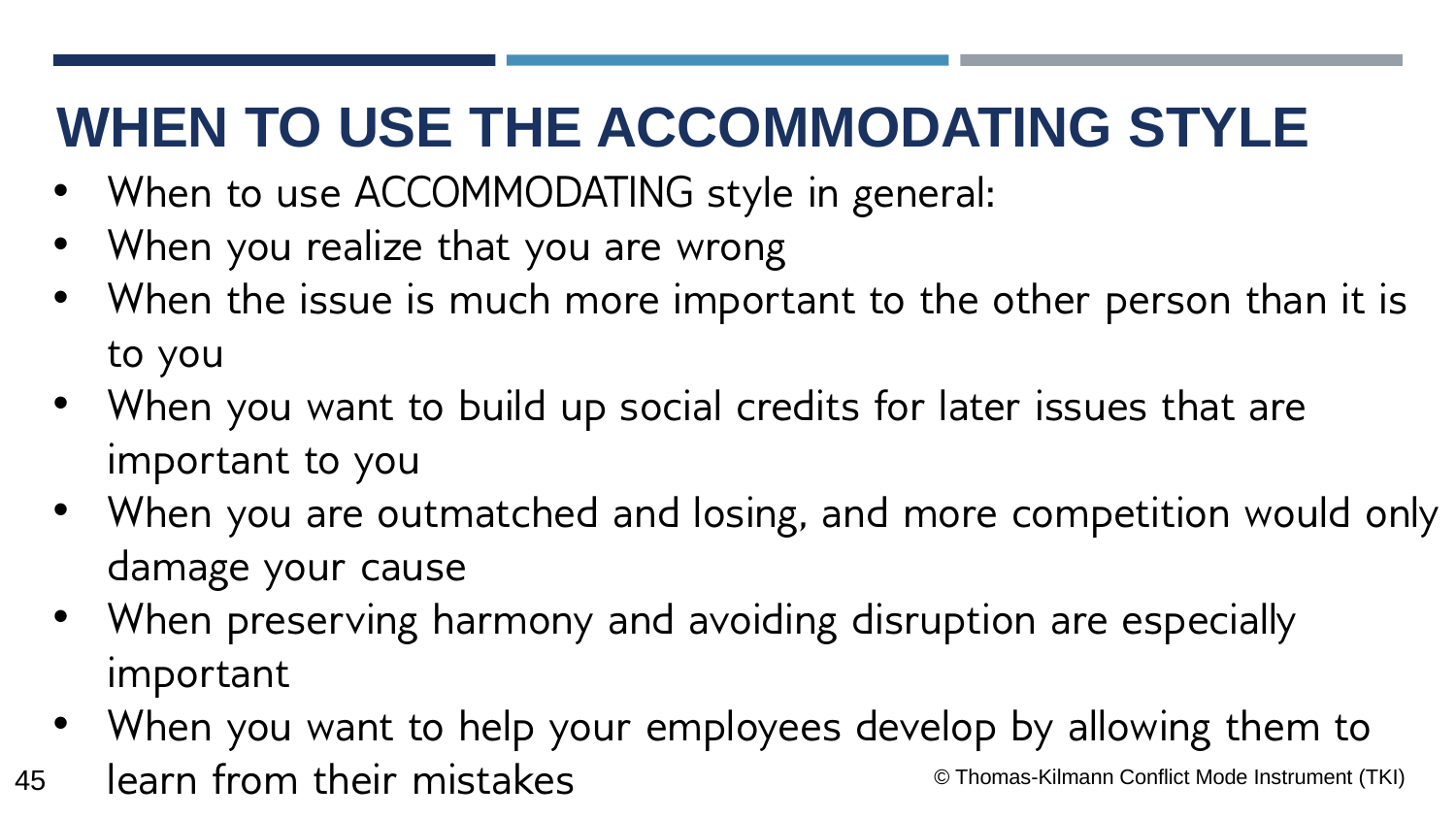

WHEN TO USE THE ACCOMMODATING STYLE
When to use ACCOMMODATING style in general:
When you realize that you are wrong
When the issue is much more important to the other person than it is to you
When you want to build up social credits for later issues that are important to you
When you are outmatched and losing, and more competition would only damage your cause
When preserving harmony and avoiding disruption are especially important
When you want to help your employees develop by allowing them to learn from their mistakes
© Thomas-Kilmann Conflict Mode Instrument (TKI)